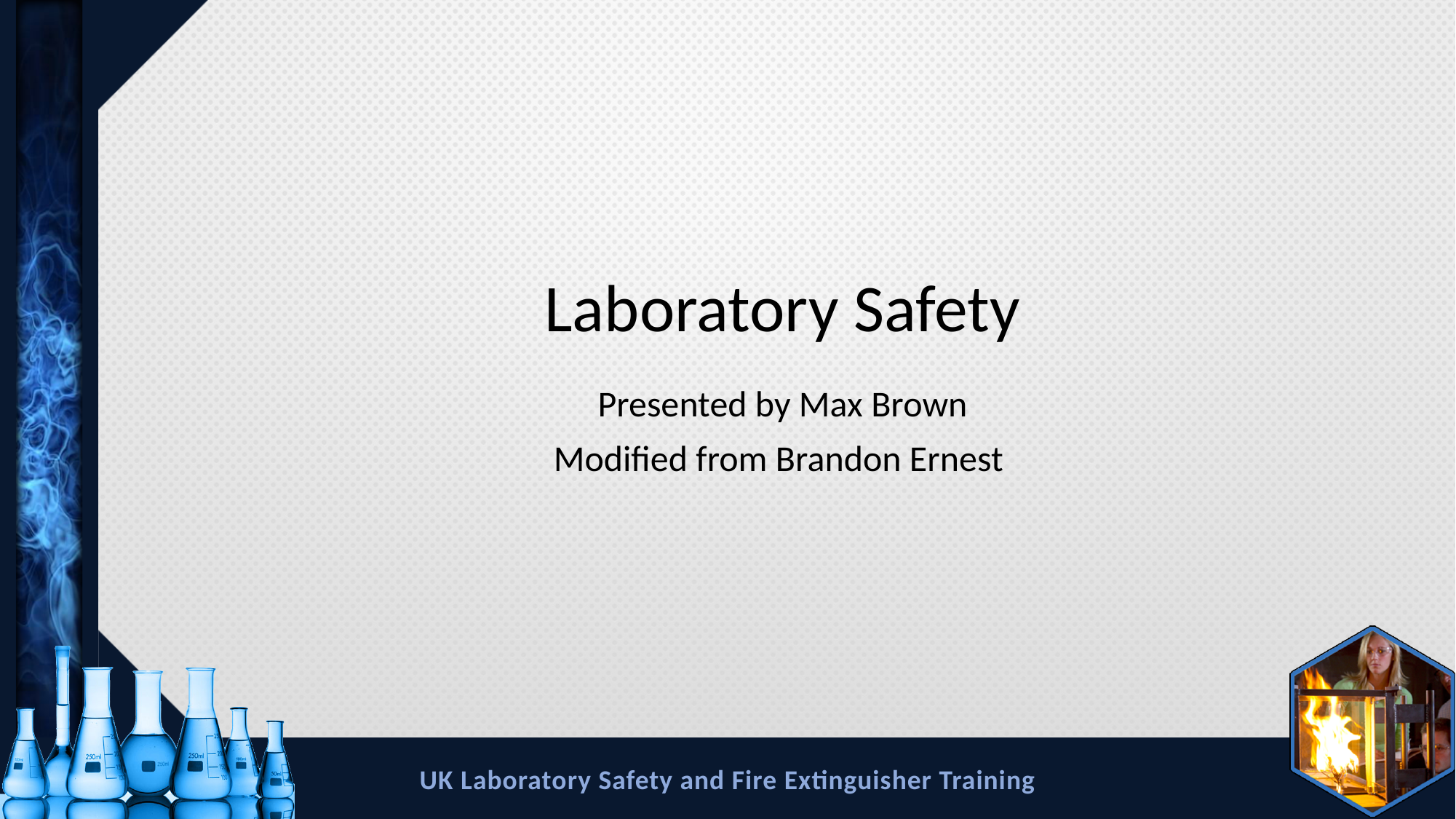

# Laboratory Safety
Presented by Max Brown
Modified from Brandon Ernest